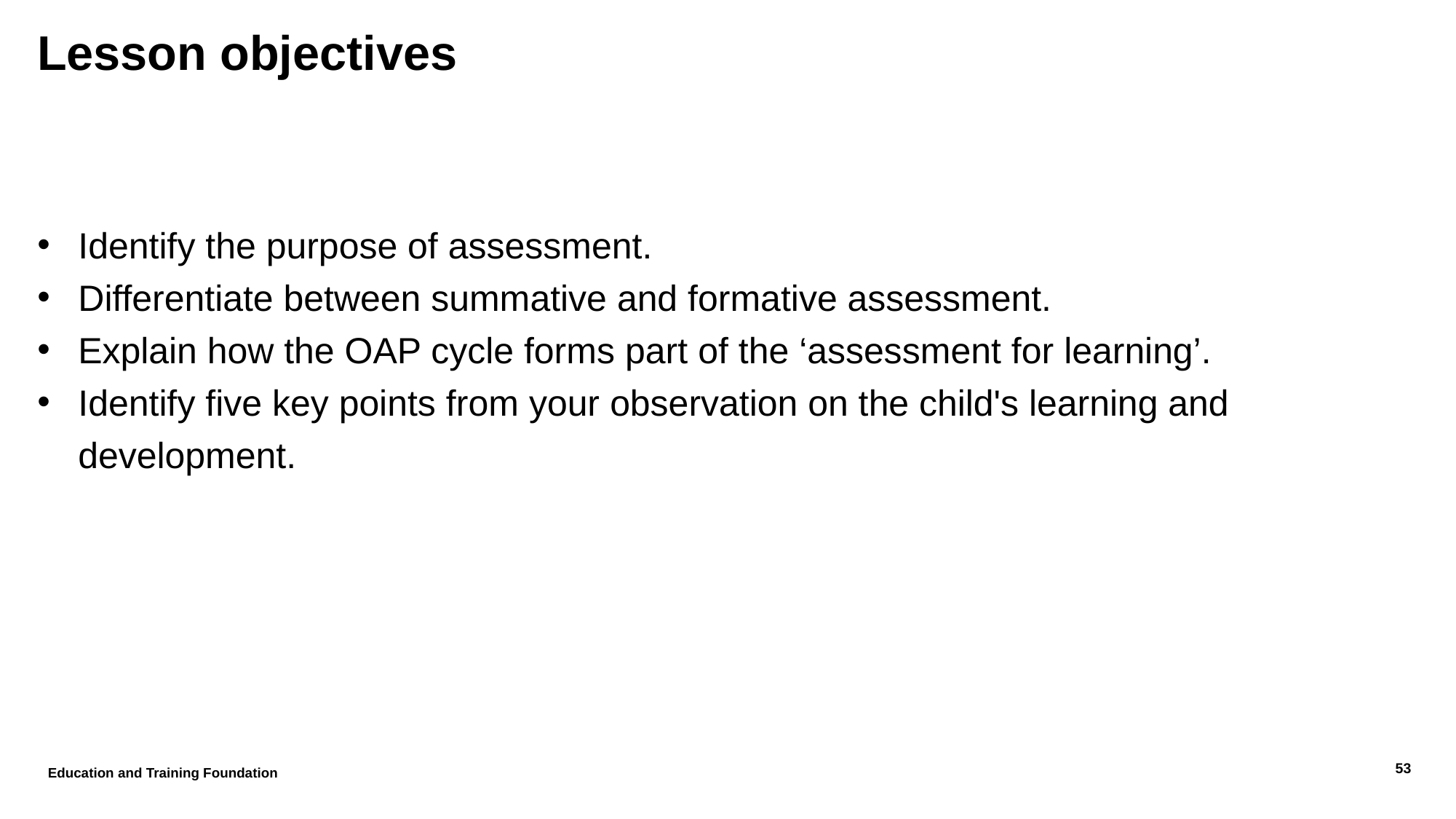

# Lesson objectives

Identify the purpose of assessment.
Differentiate between summative and formative assessment.
Explain how the OAP cycle forms part of the ‘assessment for learning’.
Identify five key points from your observation on the child's learning and development.
Education and Training Foundation
53